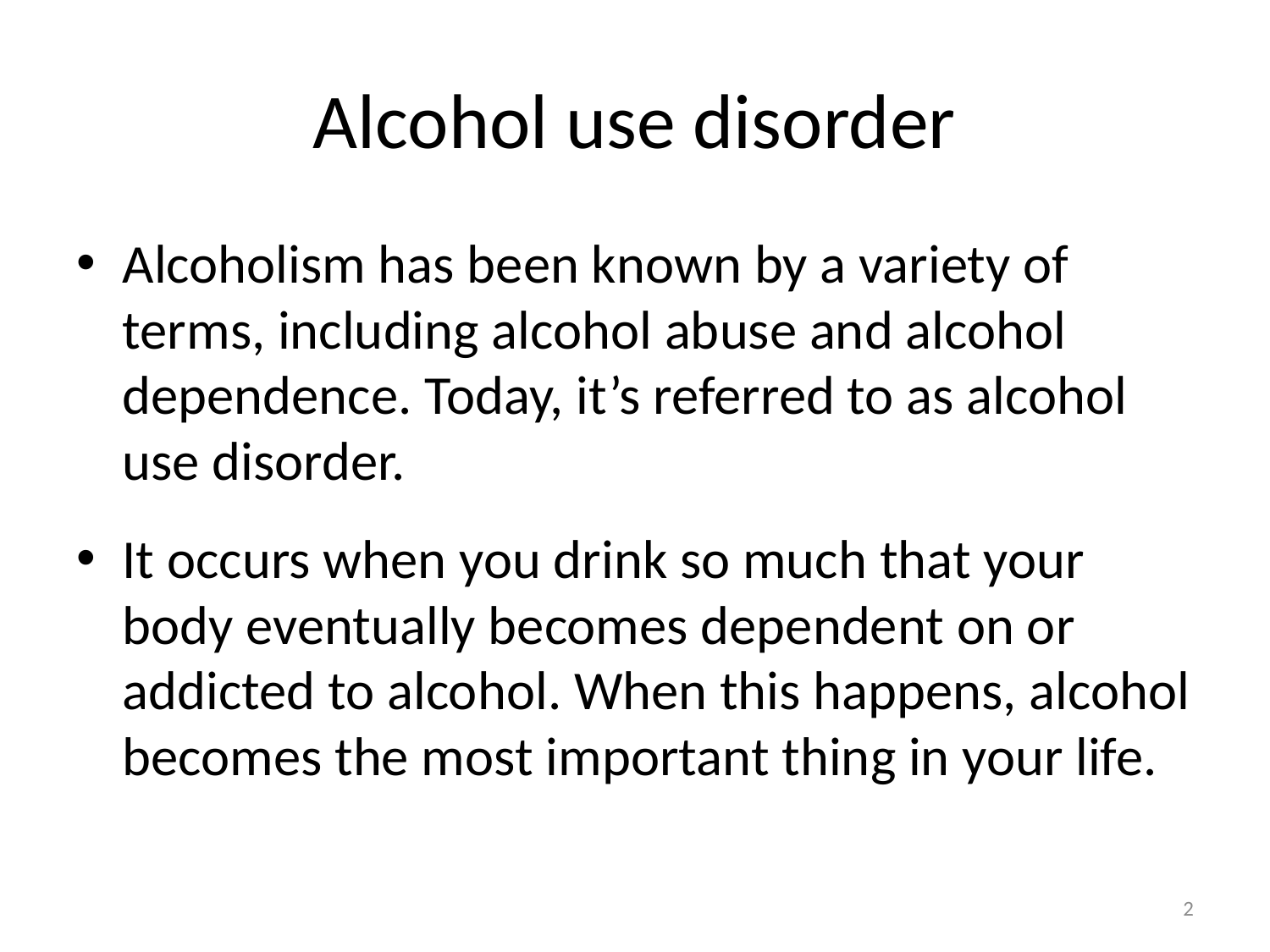

# Alcohol use disorder
Alcoholism has been known by a variety of terms, including alcohol abuse and alcohol dependence. Today, it’s referred to as alcohol use disorder.

It occurs when you drink so much that your body eventually becomes dependent on or addicted to alcohol. When this happens, alcohol becomes the most important thing in your life.
2